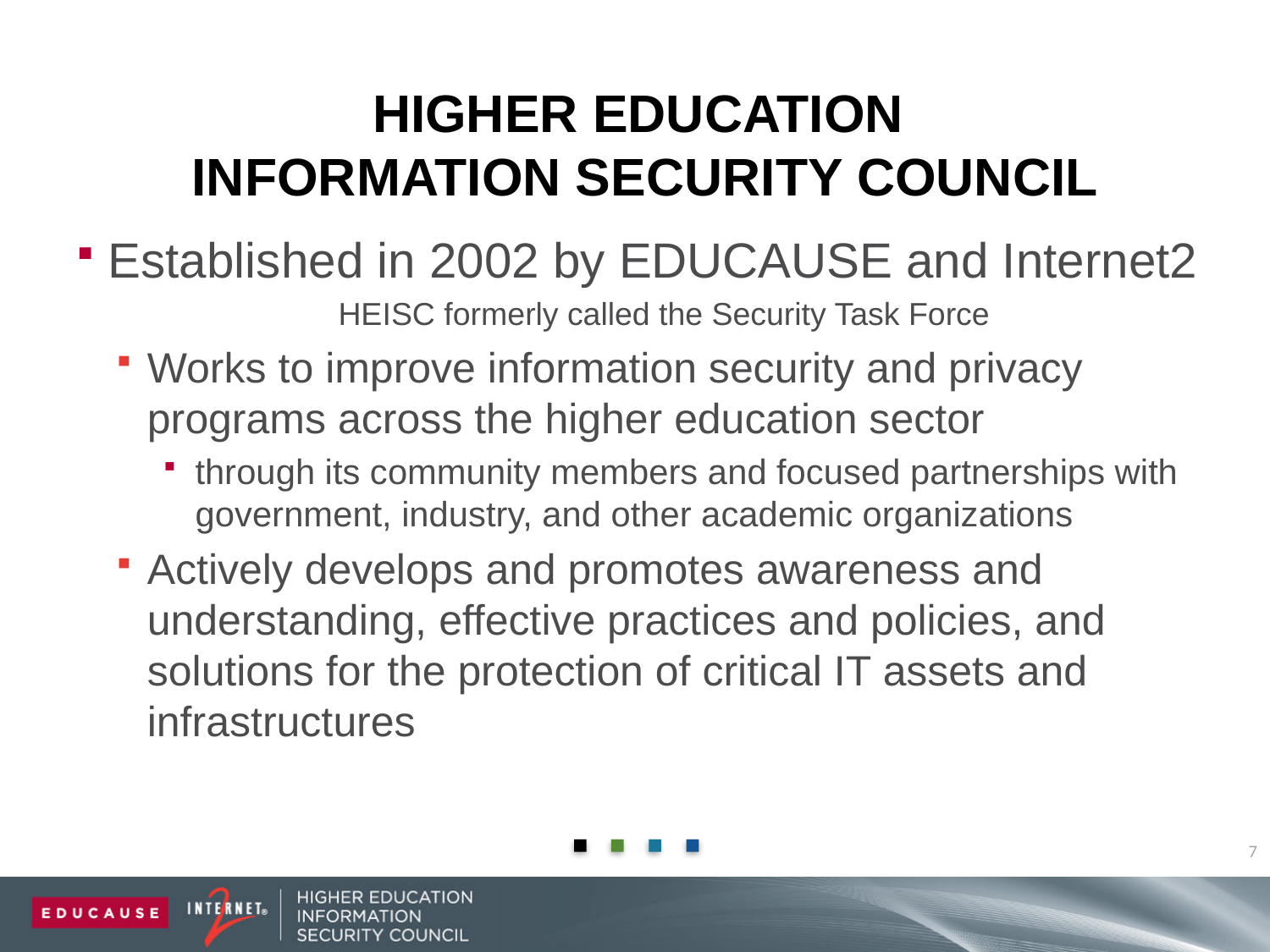

# Higher Education Information Security Council
Established in 2002 by EDUCAUSE and Internet2
	HEISC formerly called the Security Task Force
Works to improve information security and privacy programs across the higher education sector
through its community members and focused partnerships with government, industry, and other academic organizations
Actively develops and promotes awareness and understanding, effective practices and policies, and solutions for the protection of critical IT assets and infrastructures
7